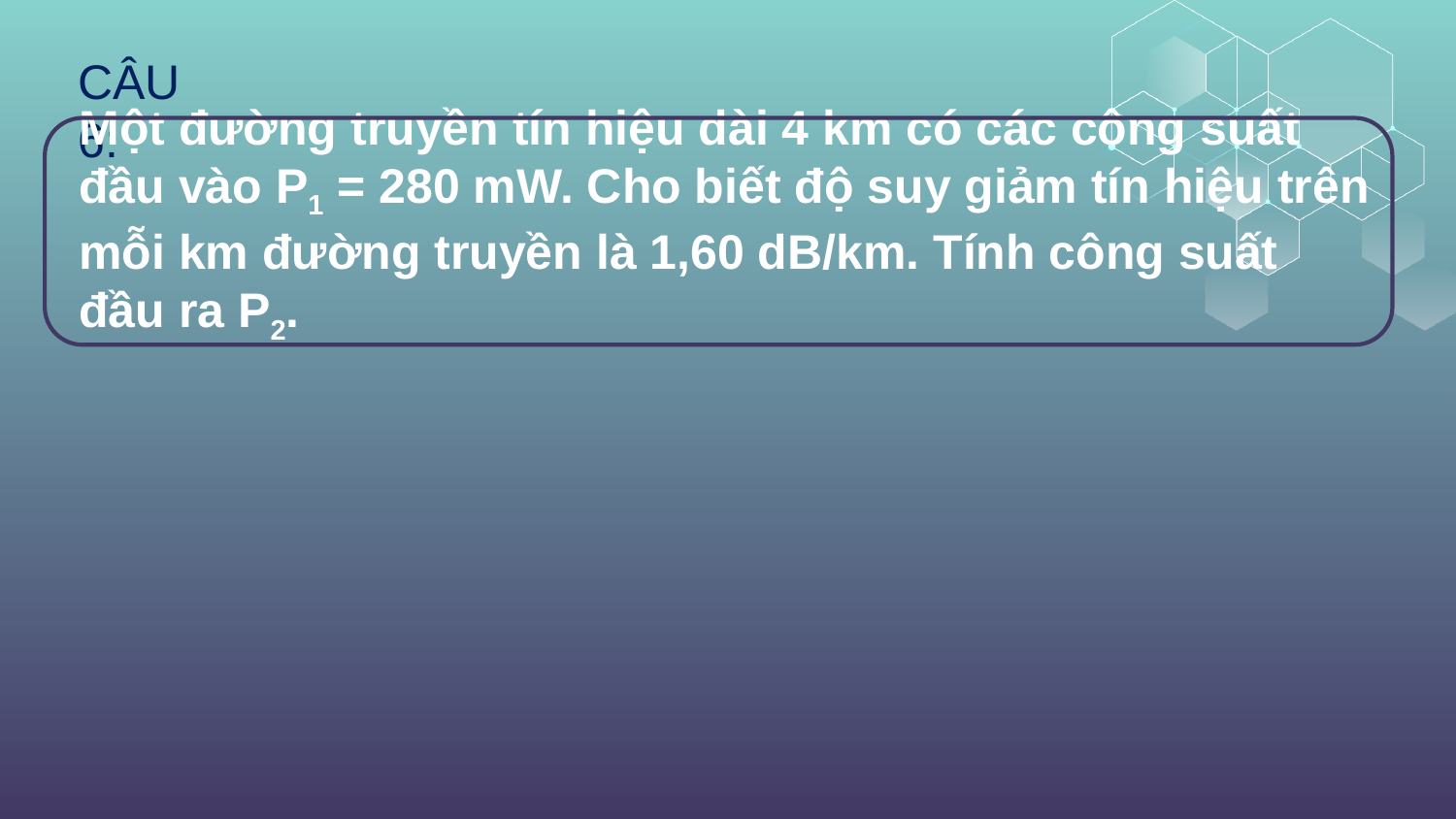

# CÂU 6:

Một đường truyền tín hiệu dài 4 km có các công suất đầu vào P1 = 280 mW. Cho biết độ suy giảm tín hiệu trên mỗi km đường truyền là 1,60 dB/km. Tính công suất đầu ra P2.